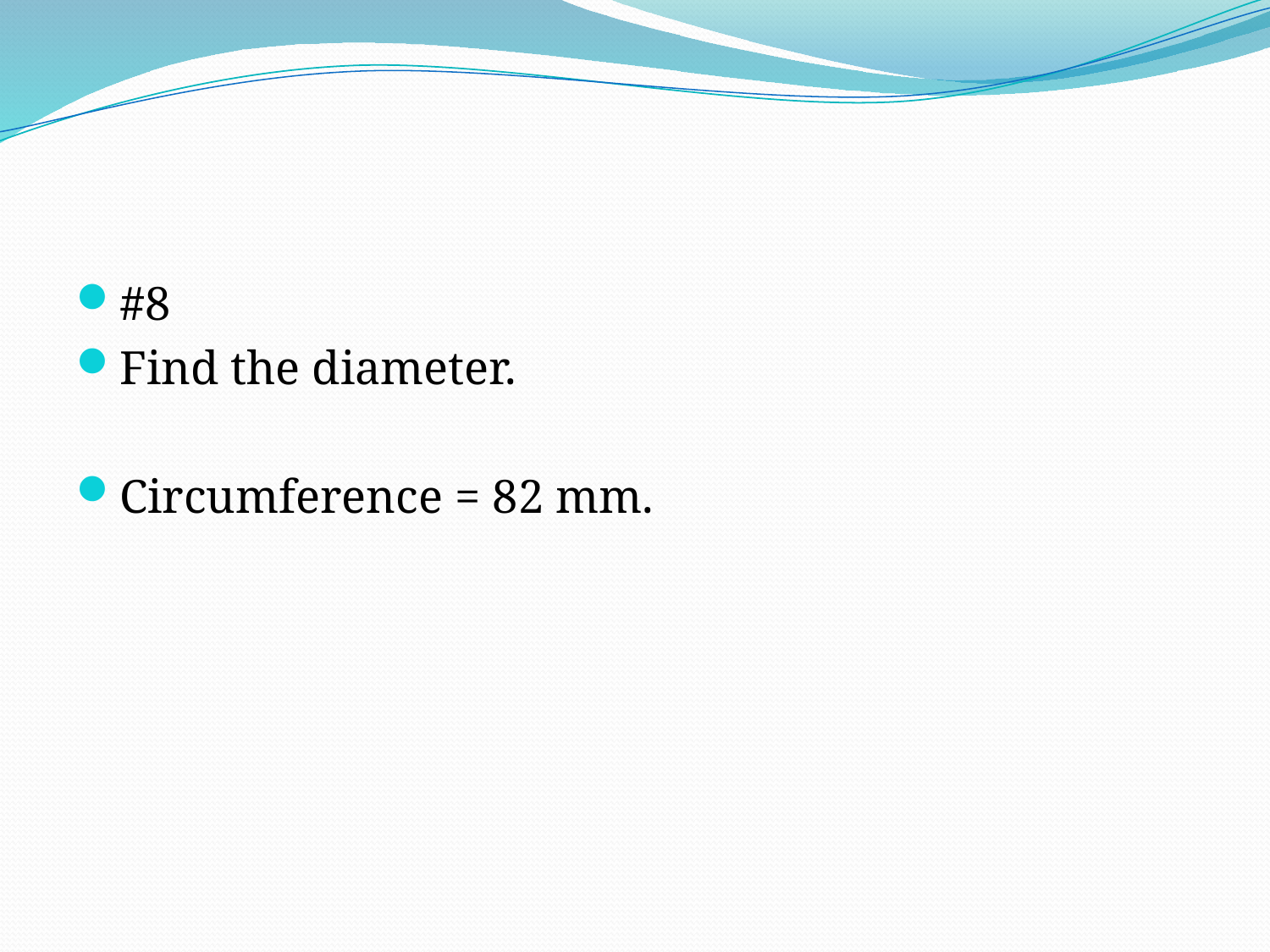

#
#8
Find the diameter.

Circumference = 82 mm.